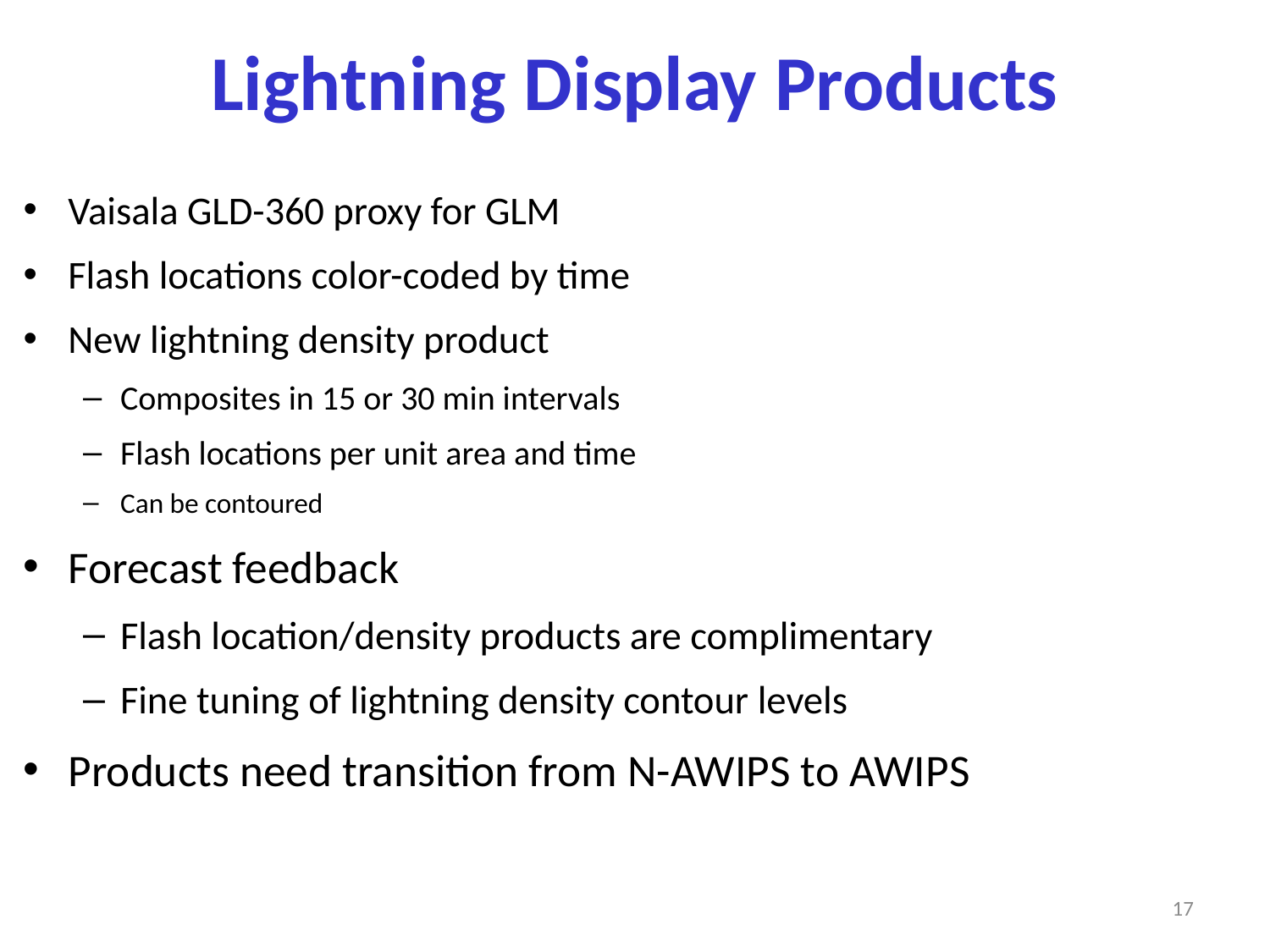

# Lightning Display Products
Vaisala GLD-360 proxy for GLM
Flash locations color-coded by time
New lightning density product
Composites in 15 or 30 min intervals
Flash locations per unit area and time
Can be contoured
Forecast feedback
Flash location/density products are complimentary
Fine tuning of lightning density contour levels
Products need transition from N-AWIPS to AWIPS
17